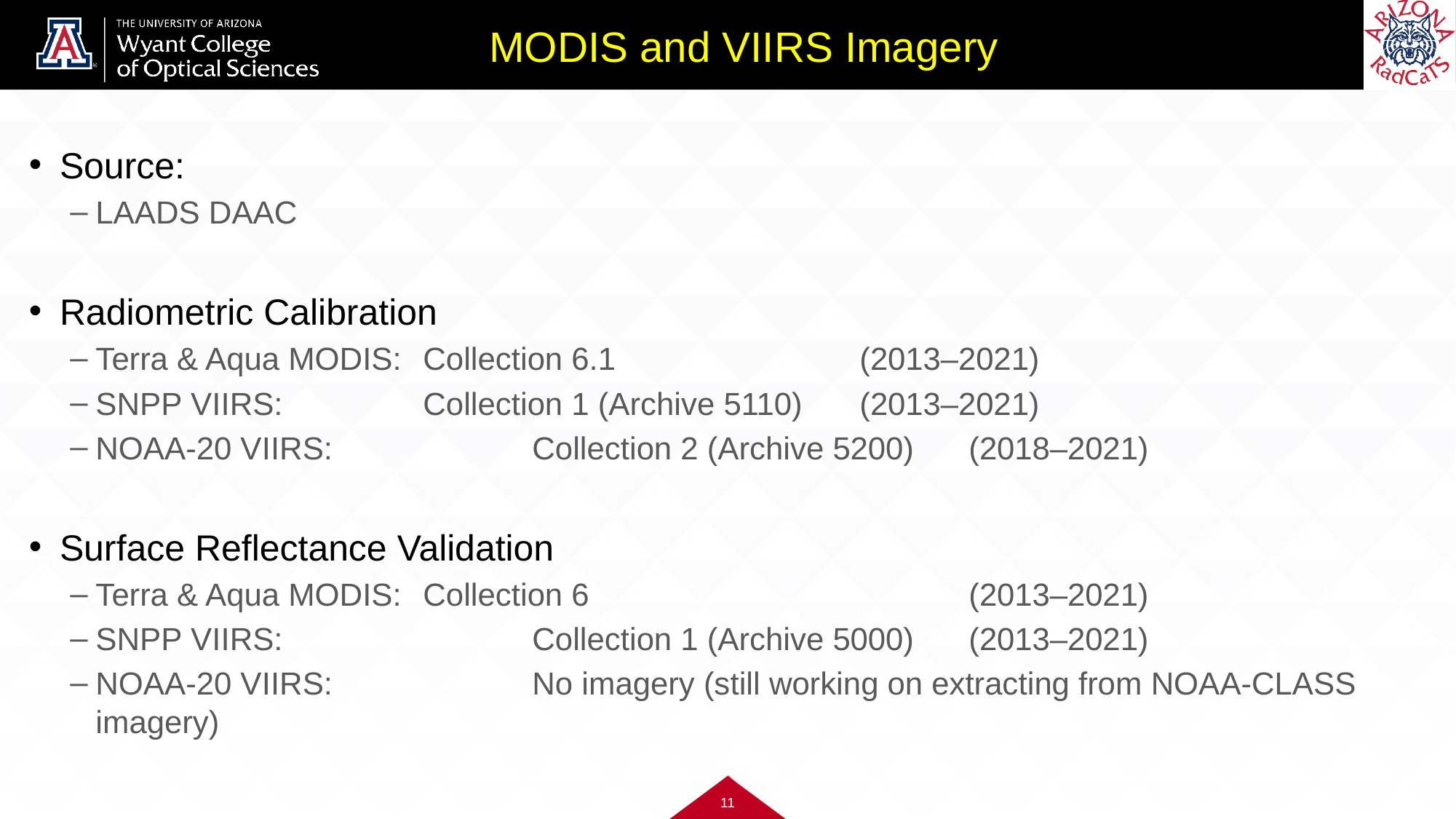

# MODIS and VIIRS Imagery
Source:
LAADS DAAC

Radiometric Calibration
Terra & Aqua MODIS:	Collection 6.1 			(2013–2021)
SNPP VIIRS:  		Collection 1 (Archive 5110) 	(2013–2021)
NOAA-20 VIIRS:		Collection 2 (Archive 5200) 	(2018–2021)

Surface Reflectance Validation
Terra & Aqua MODIS:	Collection 6 				(2013–2021)
SNPP VIIRS: 			Collection 1 (Archive 5000) 	(2013–2021)
NOAA-20 VIIRS:  		No imagery (still working on extracting from NOAA-CLASS imagery)
11